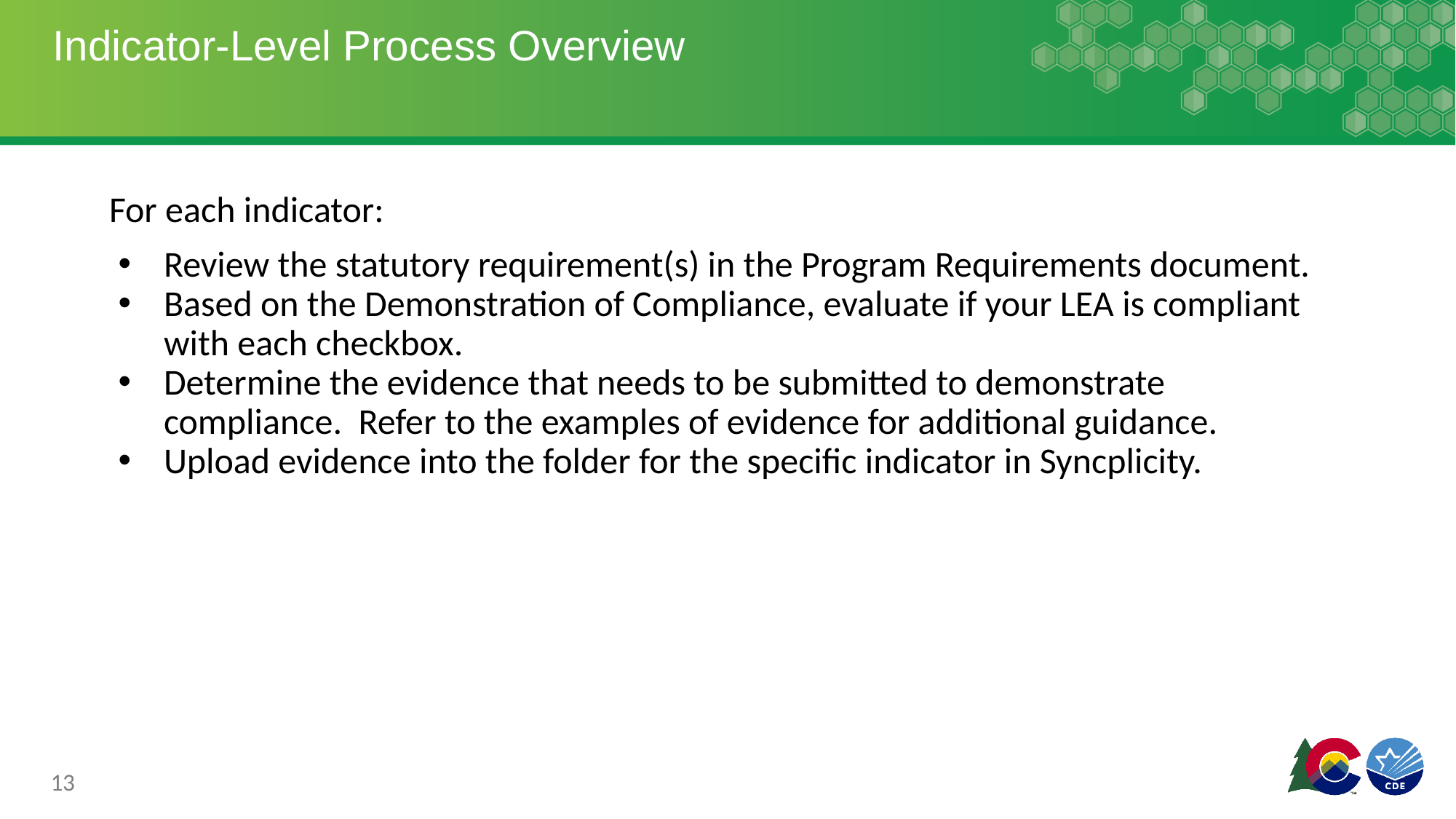

# Indicator-Level Process Overview

For each indicator:
Review the statutory requirement(s) in the Program Requirements document.
Based on the Demonstration of Compliance, evaluate if your LEA is compliant with each checkbox.
Determine the evidence that needs to be submitted to demonstrate compliance.  Refer to the examples of evidence for additional guidance.
Upload evidence into the folder for the specific indicator in Syncplicity.

13